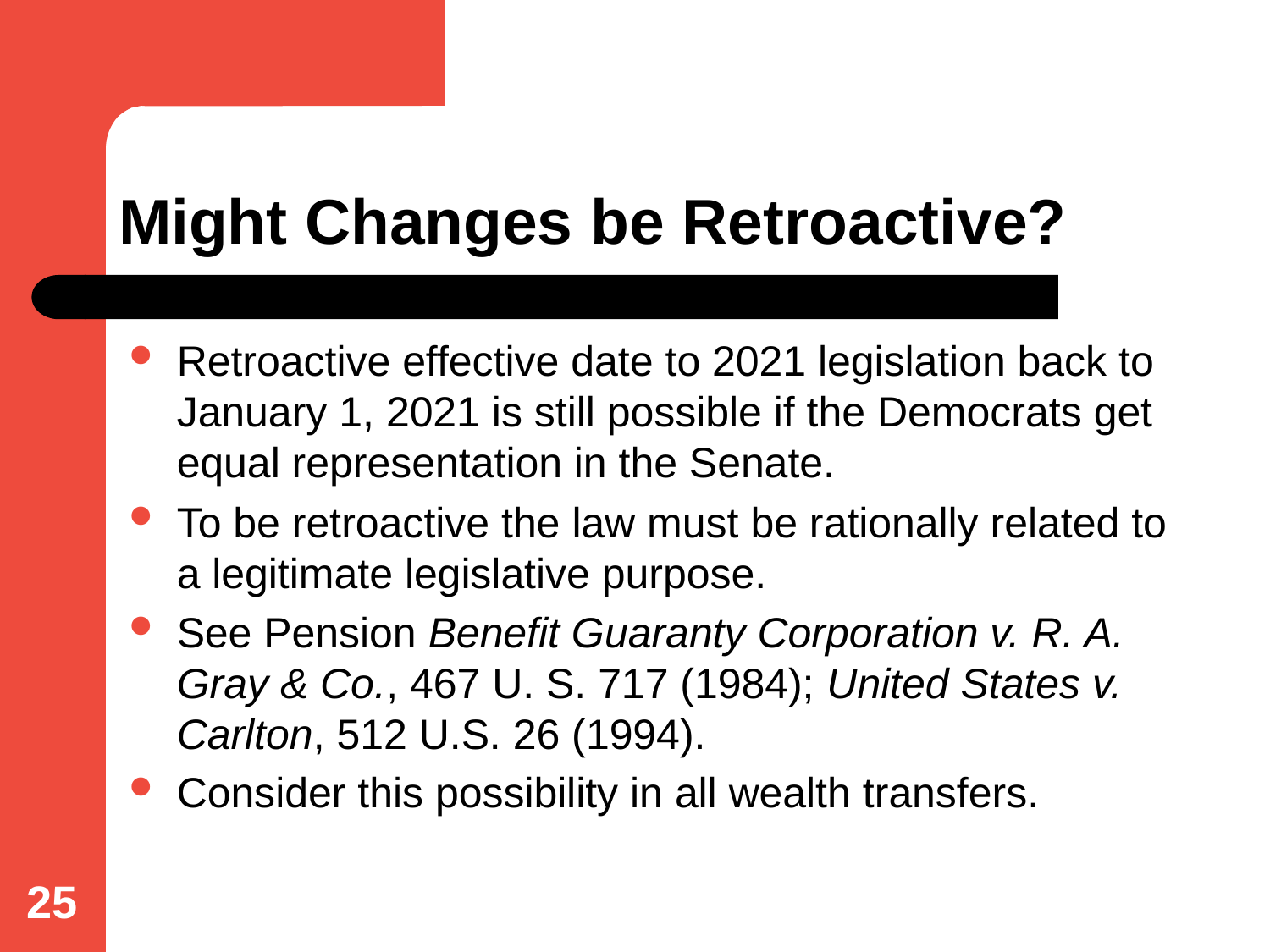

# Might Changes be Retroactive?
Retroactive effective date to 2021 legislation back to January 1, 2021 is still possible if the Democrats get equal representation in the Senate.
To be retroactive the law must be rationally related to a legitimate legislative purpose.
See Pension Benefit Guaranty Corporation v. R. A. Gray & Co., 467 U. S. 717 (1984); United States v. Carlton, 512 U.S. 26 (1994).
Consider this possibility in all wealth transfers.
25